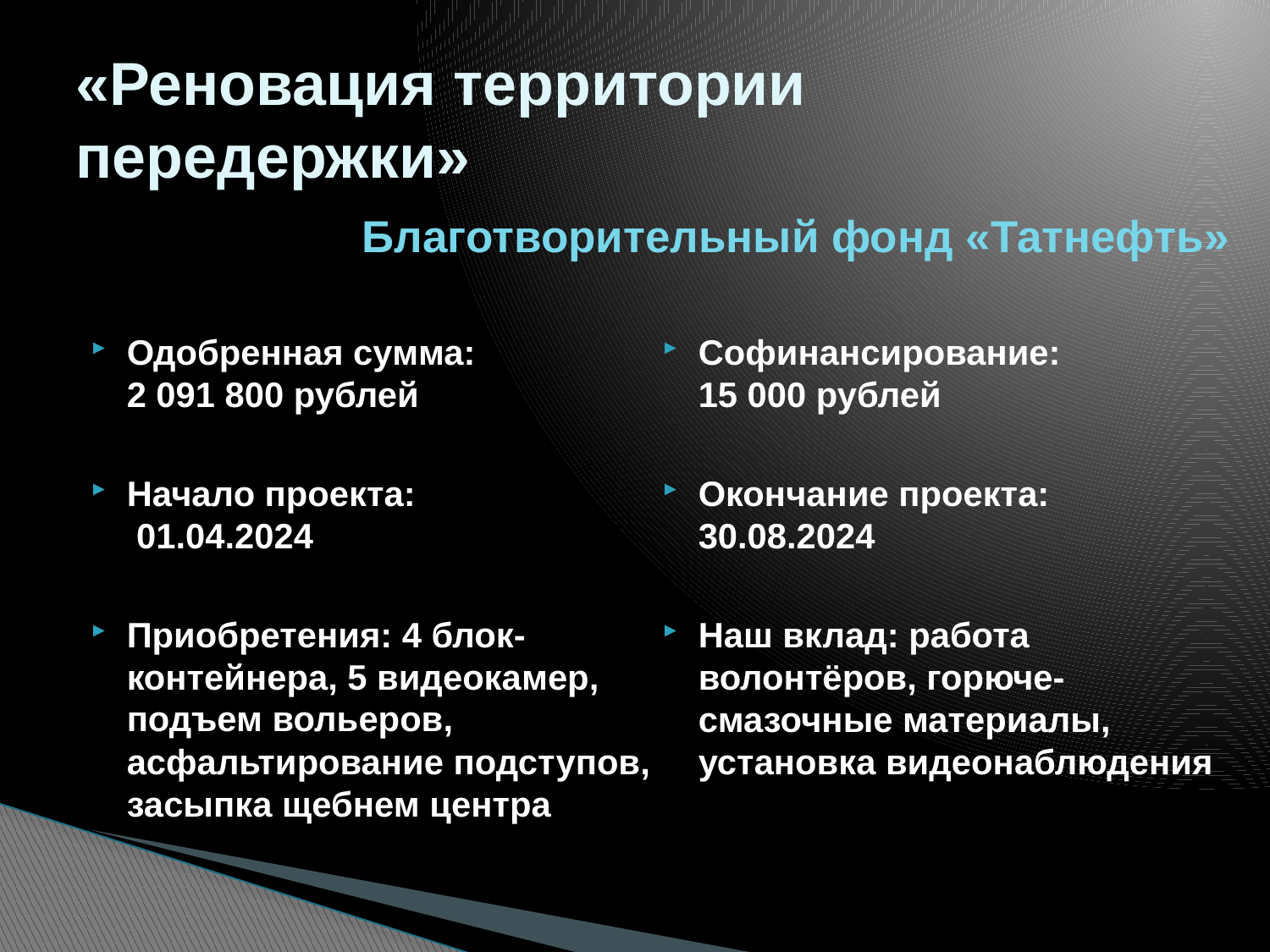

# «Реновация территории передержки»
Благотворительный фонд «Татнефть»
Одобренная сумма:
2 091 800 рублей

Начало проекта:
 01.04.2024

Приобретения: 4 блок-контейнера, 5 видеокамер, подъем вольеров, асфальтирование подступов, засыпка щебнем центра
Софинансирование:
15 000 рублей

Окончание проекта:
30.08.2024

Наш вклад: работа волонтёров, горюче-смазочные материалы, установка видеонаблюдения